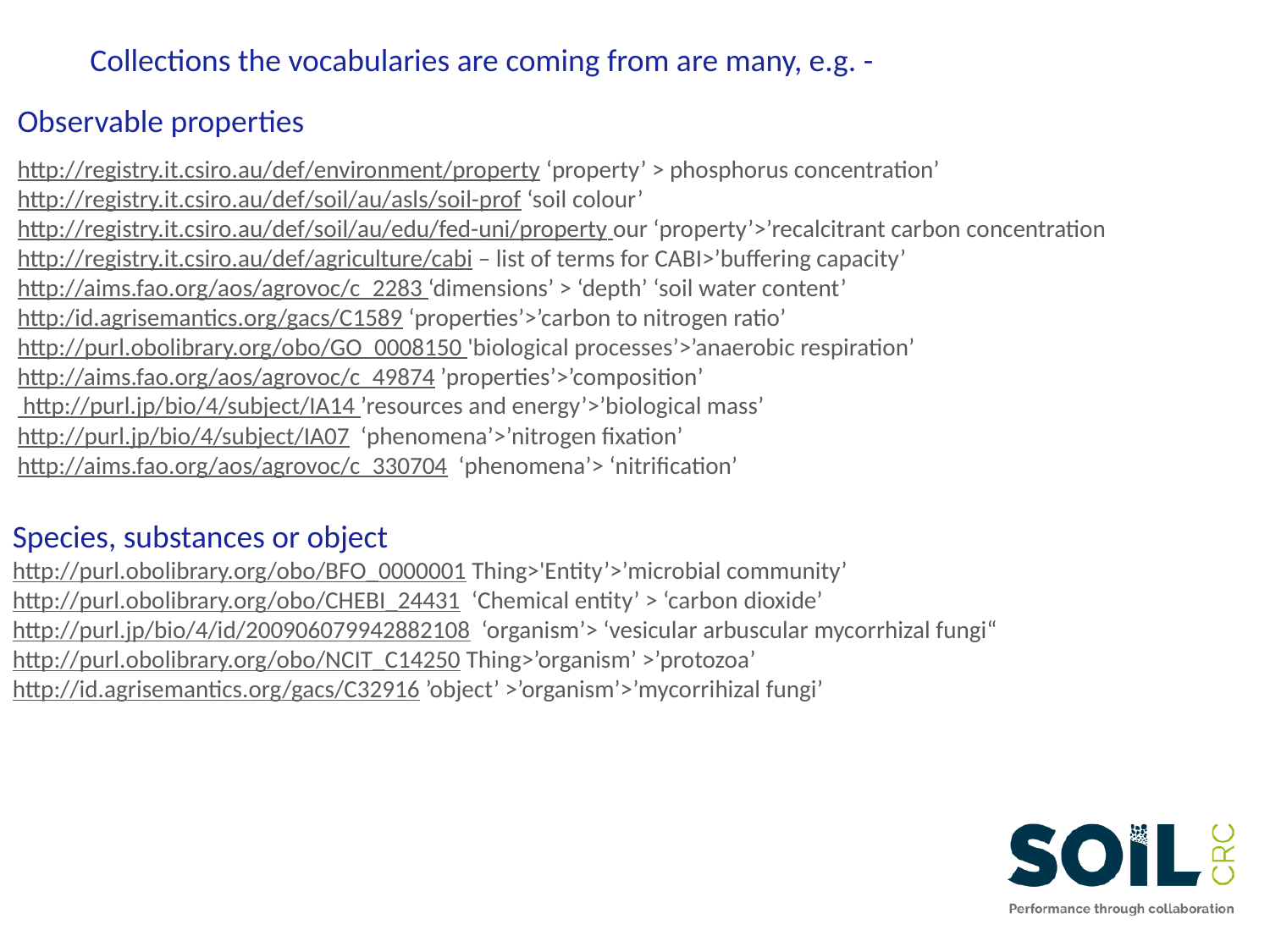

Collections the vocabularies are coming from are many, e.g. -

Observable properties

http://registry.it.csiro.au/def/environment/property ‘property’ > phosphorus concentration’
http://registry.it.csiro.au/def/soil/au/asls/soil-prof ‘soil colour’
http://registry.it.csiro.au/def/soil/au/edu/fed-uni/property our ‘property’>’recalcitrant carbon concentration
http://registry.it.csiro.au/def/agriculture/cabi – list of terms for CABI>’buffering capacity’
http://aims.fao.org/aos/agrovoc/c_2283 ‘dimensions’ > ‘depth’ ‘soil water content’
http:/id.agrisemantics.org/gacs/C1589 ‘properties’>’carbon to nitrogen ratio’
http://purl.obolibrary.org/obo/GO_0008150 'biological processes’>’anaerobic respiration’
http://aims.fao.org/aos/agrovoc/c_49874 ’properties’>’composition’
 http://purl.jp/bio/4/subject/IA14 ’resources and energy’>’biological mass’
http://purl.jp/bio/4/subject/IA07  ‘phenomena’>’nitrogen fixation’
http://aims.fao.org/aos/agrovoc/c_330704  ‘phenomena’> ‘nitrification’
Species, substances or object
http://purl.obolibrary.org/obo/BFO_0000001 Thing>'Entity’>’microbial community’
http://purl.obolibrary.org/obo/CHEBI_24431  ‘Chemical entity’ > ‘carbon dioxide’
http://purl.jp/bio/4/id/200906079942882108  ‘organism’> ‘vesicular arbuscular mycorrhizal fungi“
http://purl.obolibrary.org/obo/NCIT_C14250 Thing>’organism’ >’protozoa’
http://id.agrisemantics.org/gacs/C32916 ’object’ >’organism’>’mycorrihizal fungi’